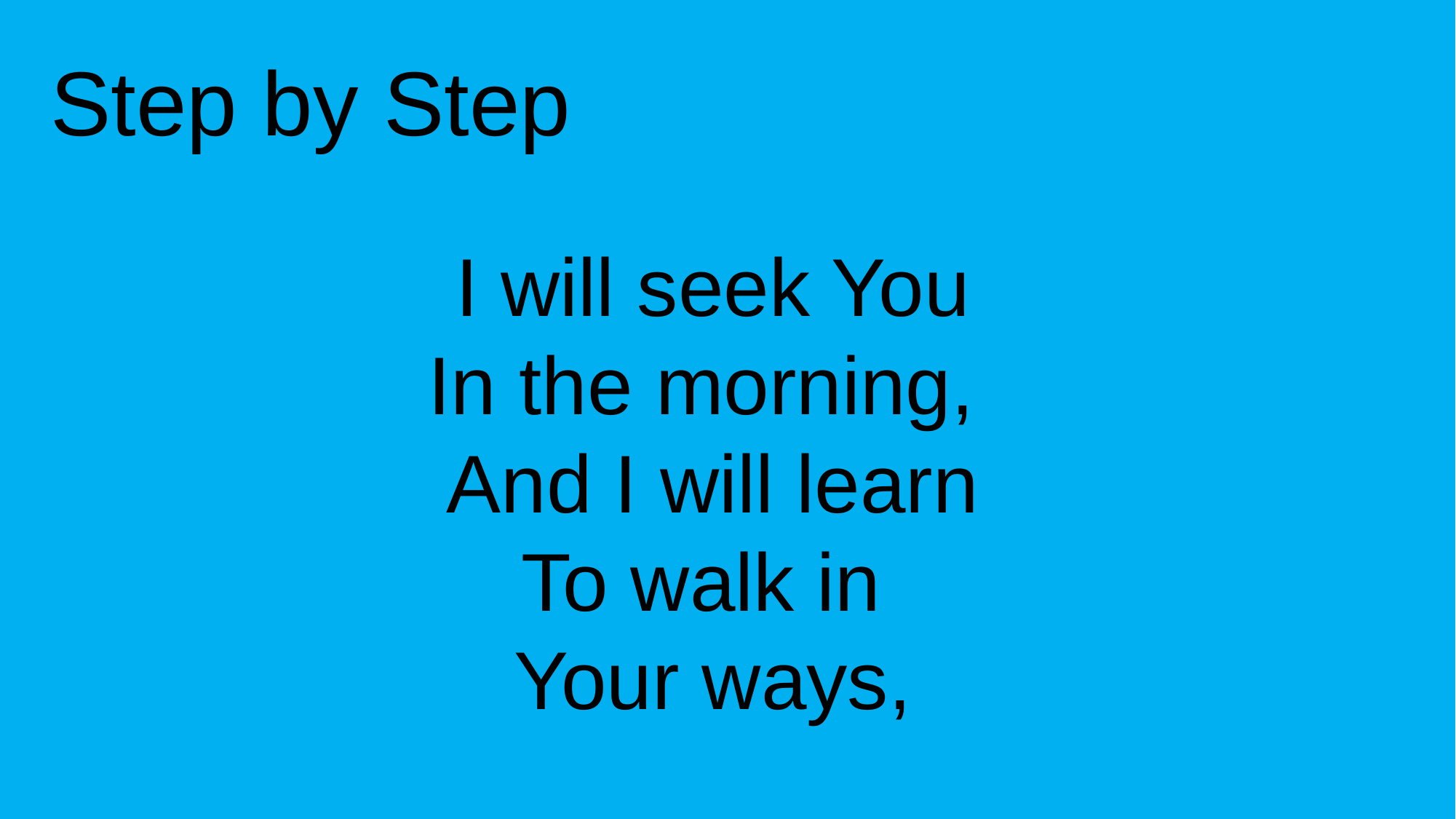

Step by Step

I will seek You
In the morning,
And I will learn
To walk in
Your ways,